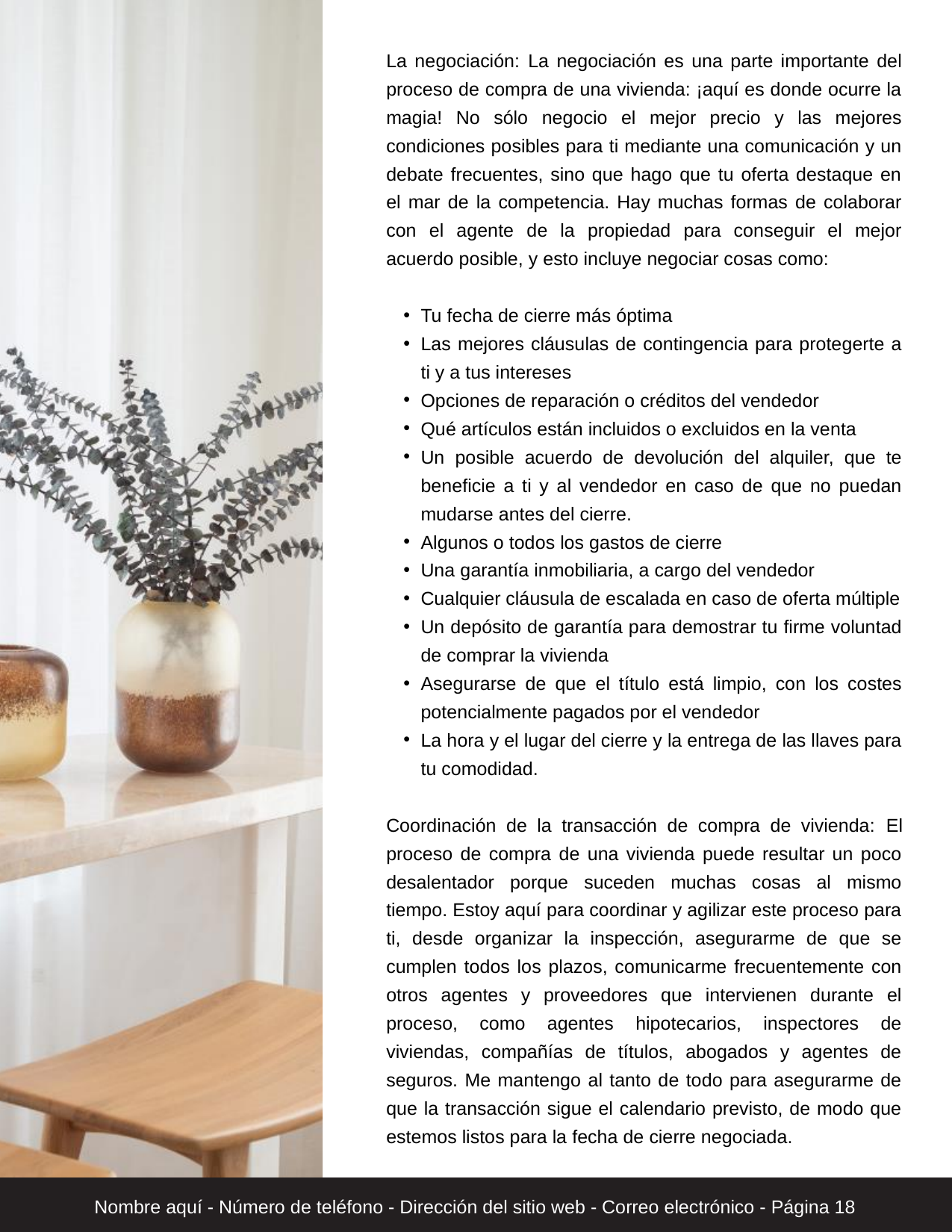

La negociación: La negociación es una parte importante del proceso de compra de una vivienda: ¡aquí es donde ocurre la magia! No sólo negocio el mejor precio y las mejores condiciones posibles para ti mediante una comunicación y un debate frecuentes, sino que hago que tu oferta destaque en el mar de la competencia. Hay muchas formas de colaborar con el agente de la propiedad para conseguir el mejor acuerdo posible, y esto incluye negociar cosas como:

Tu fecha de cierre más óptima
Las mejores cláusulas de contingencia para protegerte a ti y a tus intereses
Opciones de reparación o créditos del vendedor
Qué artículos están incluidos o excluidos en la venta
Un posible acuerdo de devolución del alquiler, que te beneficie a ti y al vendedor en caso de que no puedan mudarse antes del cierre.
Algunos o todos los gastos de cierre
Una garantía inmobiliaria, a cargo del vendedor
Cualquier cláusula de escalada en caso de oferta múltiple
Un depósito de garantía para demostrar tu firme voluntad de comprar la vivienda
Asegurarse de que el título está limpio, con los costes potencialmente pagados por el vendedor
La hora y el lugar del cierre y la entrega de las llaves para tu comodidad.

Coordinación de la transacción de compra de vivienda: El proceso de compra de una vivienda puede resultar un poco desalentador porque suceden muchas cosas al mismo tiempo. Estoy aquí para coordinar y agilizar este proceso para ti, desde organizar la inspección, asegurarme de que se cumplen todos los plazos, comunicarme frecuentemente con otros agentes y proveedores que intervienen durante el proceso, como agentes hipotecarios, inspectores de viviendas, compañías de títulos, abogados y agentes de seguros. Me mantengo al tanto de todo para asegurarme de que la transacción sigue el calendario previsto, de modo que estemos listos para la fecha de cierre negociada.

Nombre aquí - Número de teléfono - Dirección del sitio web - Correo electrónico - Página 18